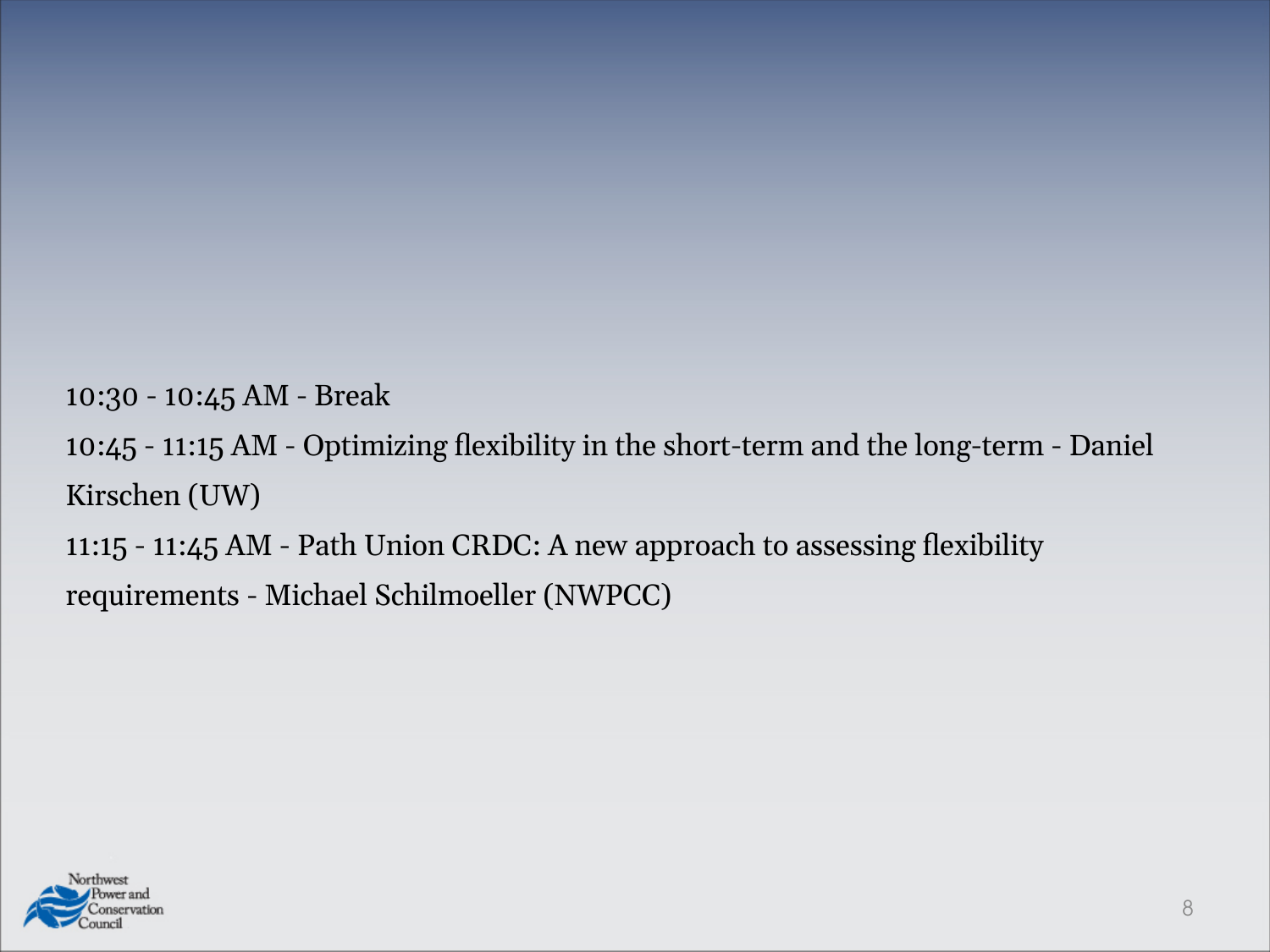

10:30 - 10:45 AM - Break
10:45 - 11:15 AM - Optimizing flexibility in the short-term and the long-term - Daniel Kirschen (UW)
11:15 - 11:45 AM - Path Union CRDC: A new approach to assessing flexibility requirements - Michael Schilmoeller (NWPCC)

8